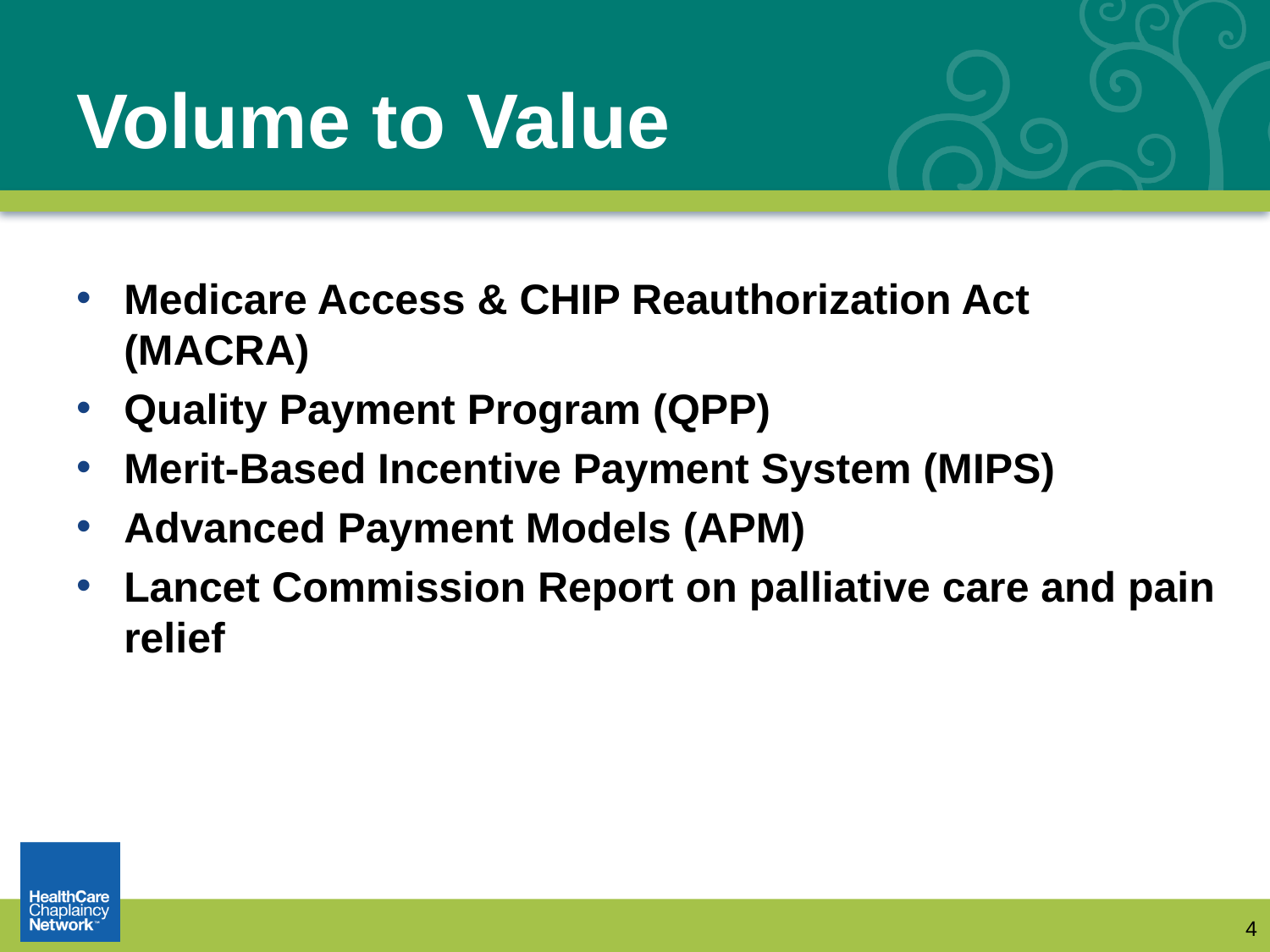

# Volume to Value
Medicare Access & CHIP Reauthorization Act (MACRA)
Quality Payment Program (QPP)
Merit-Based Incentive Payment System (MIPS)
Advanced Payment Models (APM)
Lancet Commission Report on palliative care and pain relief